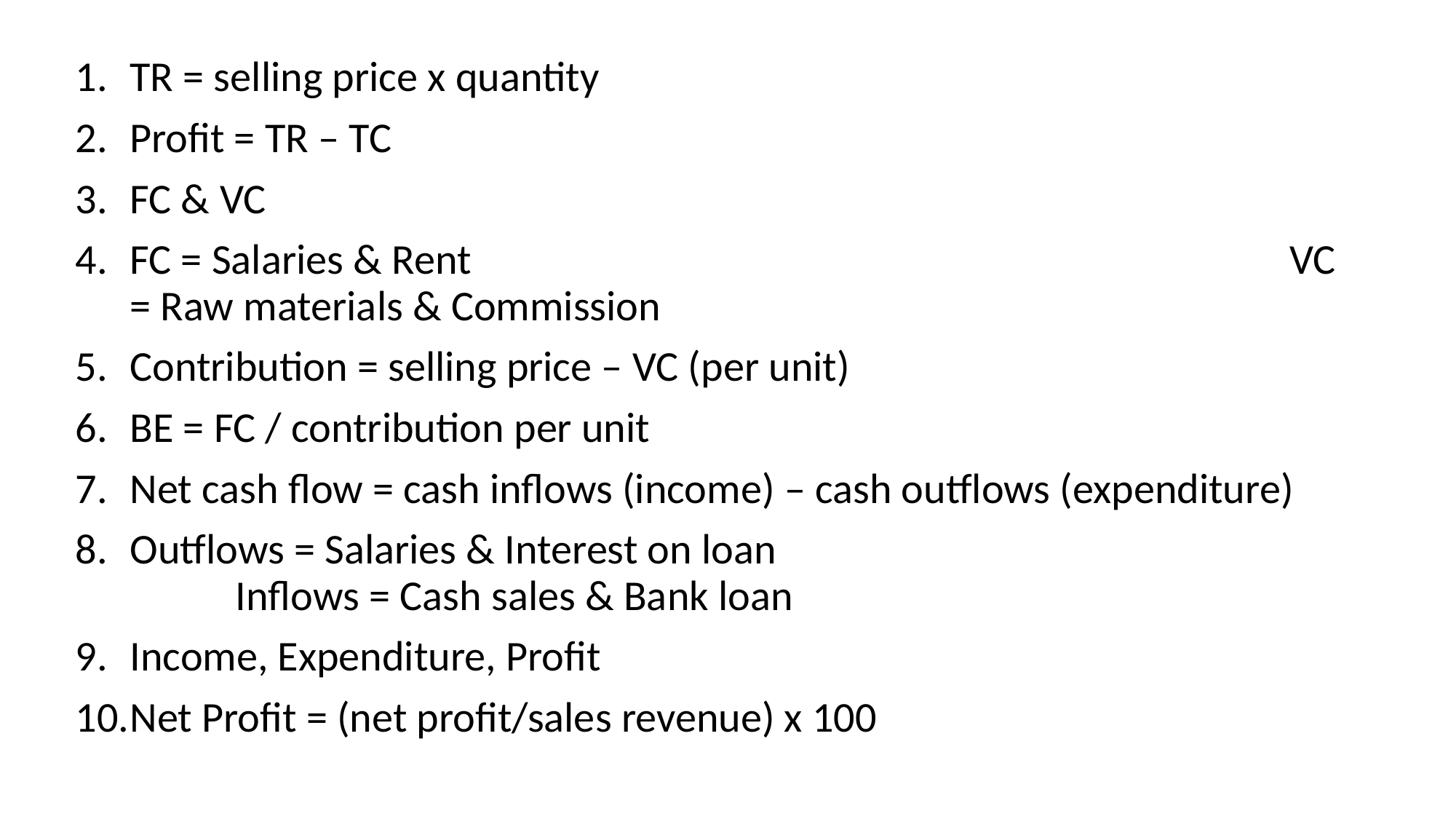

TR = selling price x quantity
Profit = TR – TC
FC & VC
FC = Salaries & Rent                                                                                     VC = Raw materials & Commission
Contribution = selling price – VC (per unit)
BE = FC / contribution per unit
Net cash flow = cash inflows (income) – cash outflows (expenditure)
Outflows = Salaries & Interest on loan                                                                      Inflows = Cash sales & Bank loan
Income, Expenditure, Profit
Net Profit = (net profit/sales revenue) x 100